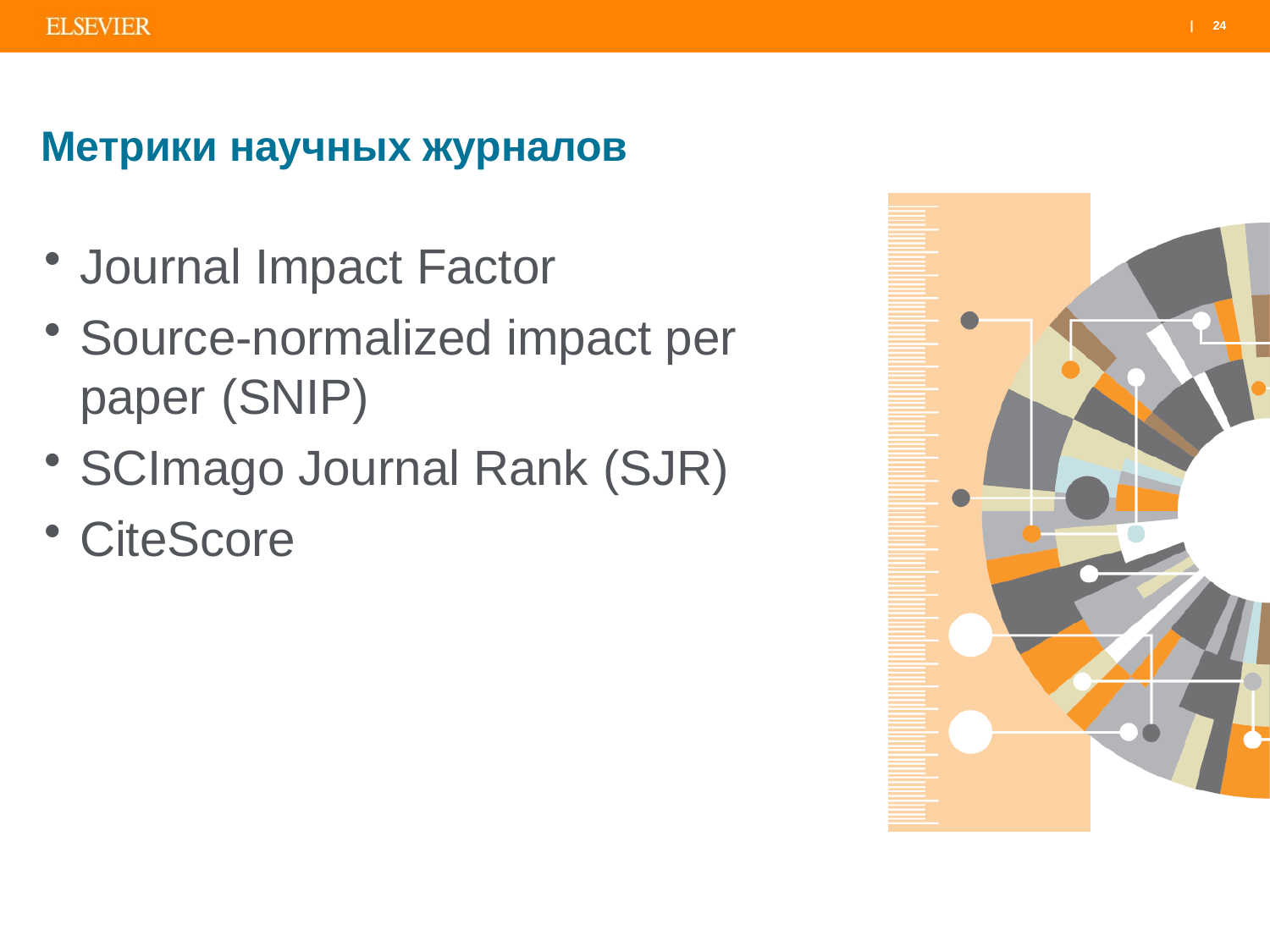

|	24
# Метрики научных журналов
Journal Impact Factor
Source-normalized impact per paper (SNIP)
SCImago Journal Rank (SJR)
CiteScore